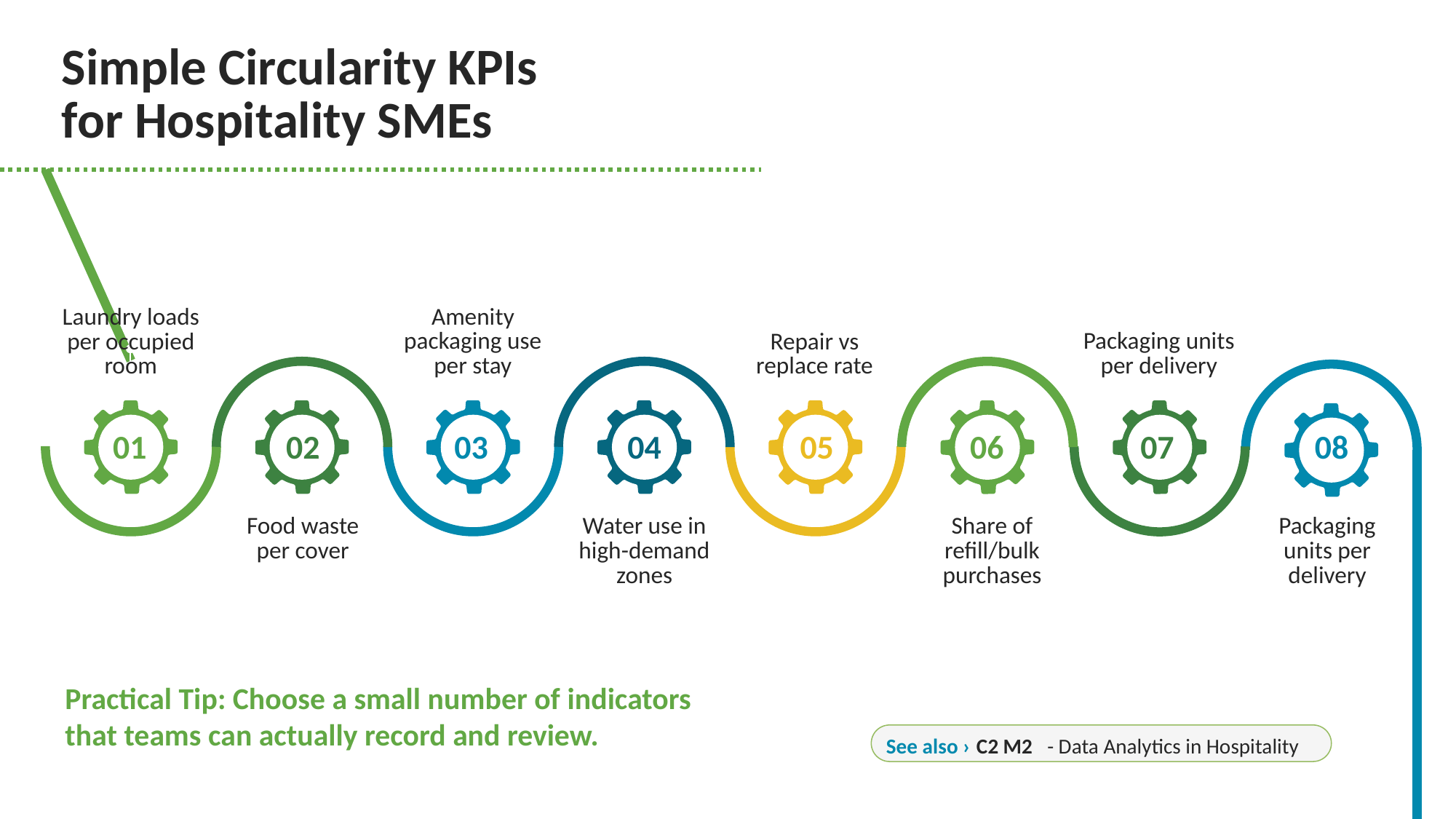

Simple Circularity KPIs for Hospitality SMEs

Amenity packaging use per stay
Packaging units per delivery
Laundry loads per occupied room
Repair vs replace rate

01
02
03
04
05
06
07
08
Food waste per cover

Water use in high-demand zones

Share of refill/bulk purchases

Packaging units per delivery

Practical Tip: Choose a small number of indicators that teams can actually record and review.

See also ›
C2 M2
- Data Analytics in Hospitality